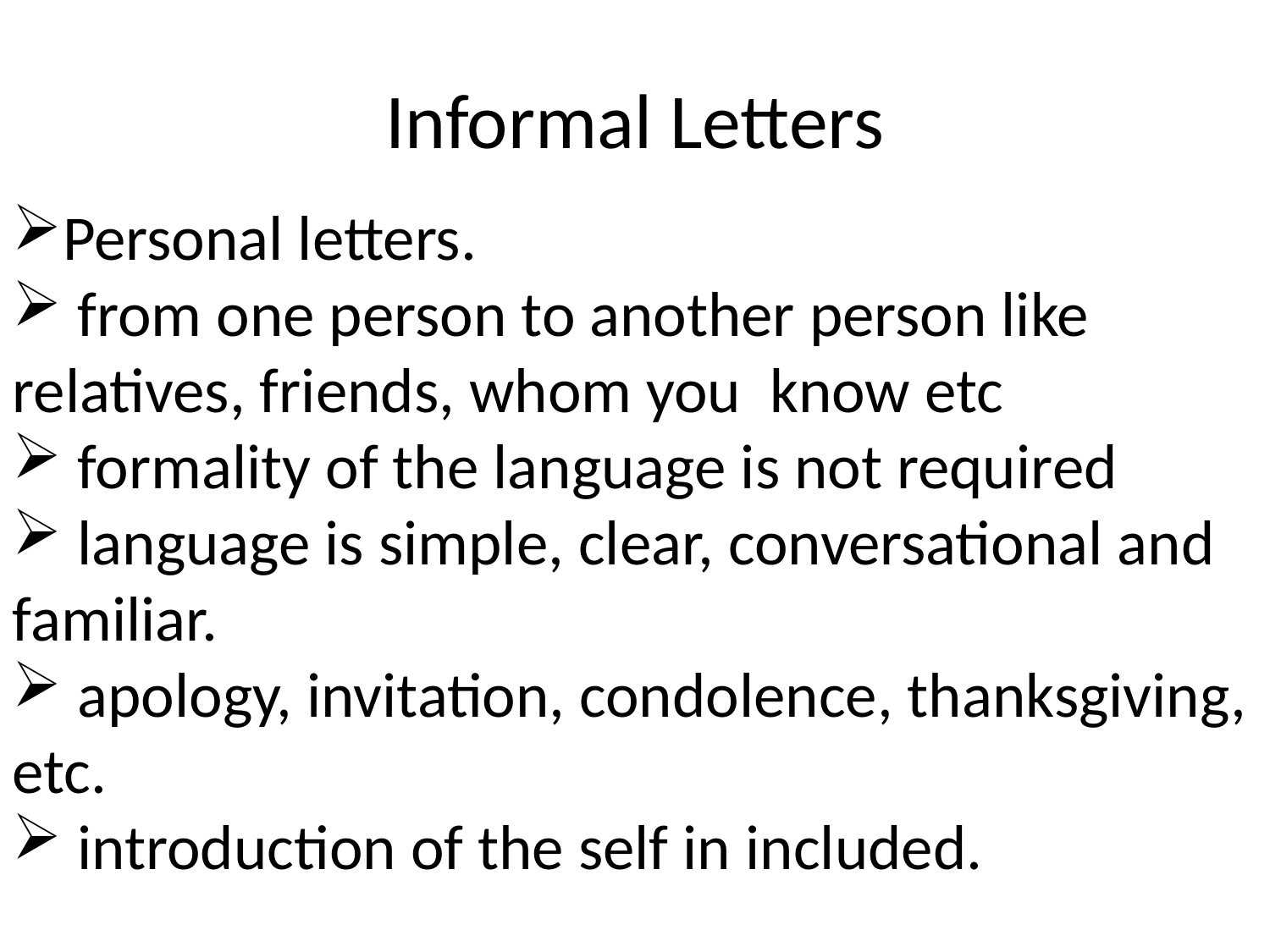

# Informal Letters
Personal letters.
 from one person to another person like relatives, friends, whom you  know etc
 formality of the language is not required
 language is simple, clear, conversational and familiar.
 apology, invitation, condolence, thanksgiving, etc.
 introduction of the self in included.